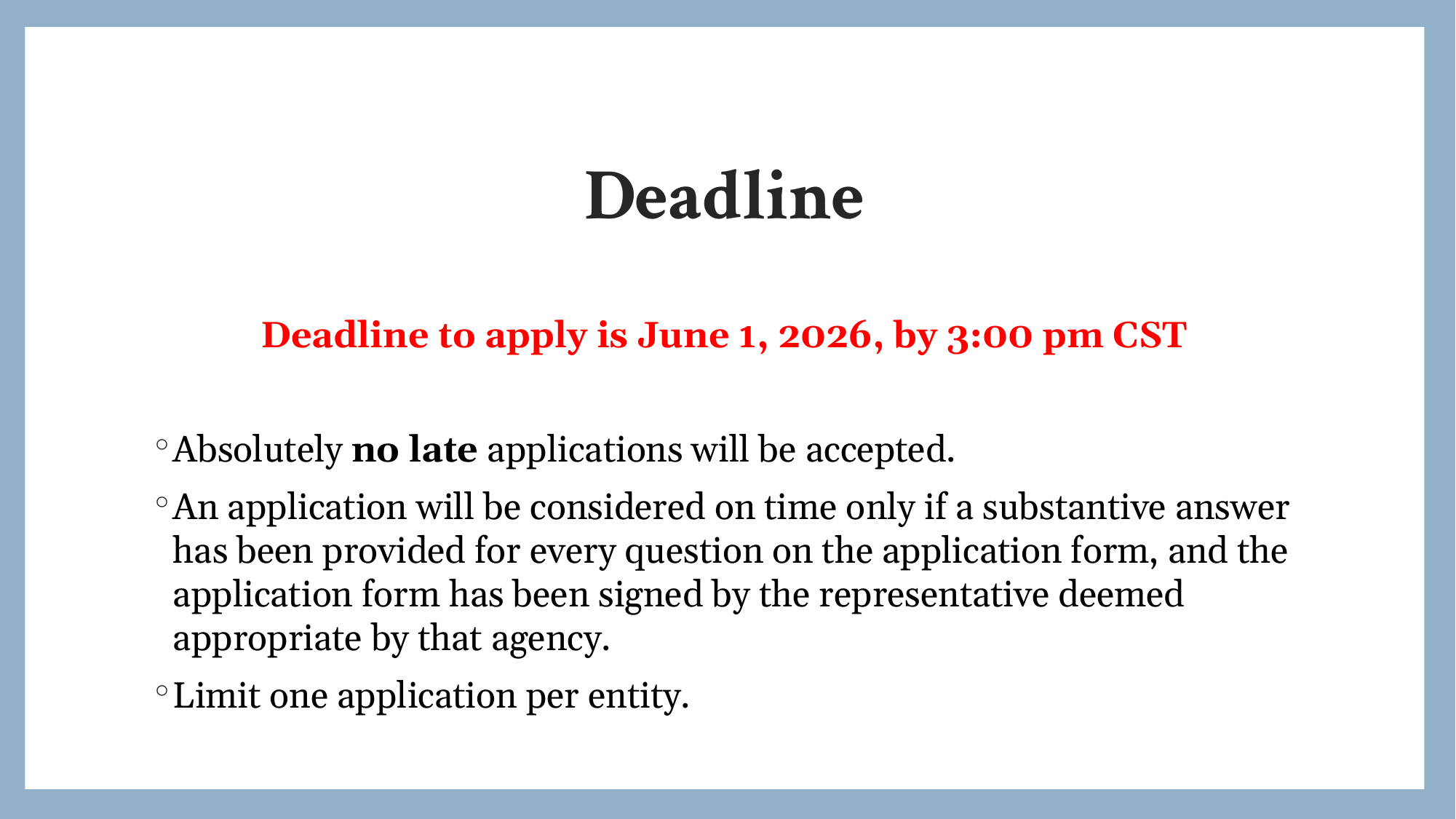

# Deadline
Deadline to apply is June 1, 2026, by 3:00 pm CST

Absolutely no late applications will be accepted.
An application will be considered on time only if a substantive answer has been provided for every question on the application form, and the application form has been signed by the representative deemed appropriate by that agency.
Limit one application per entity.